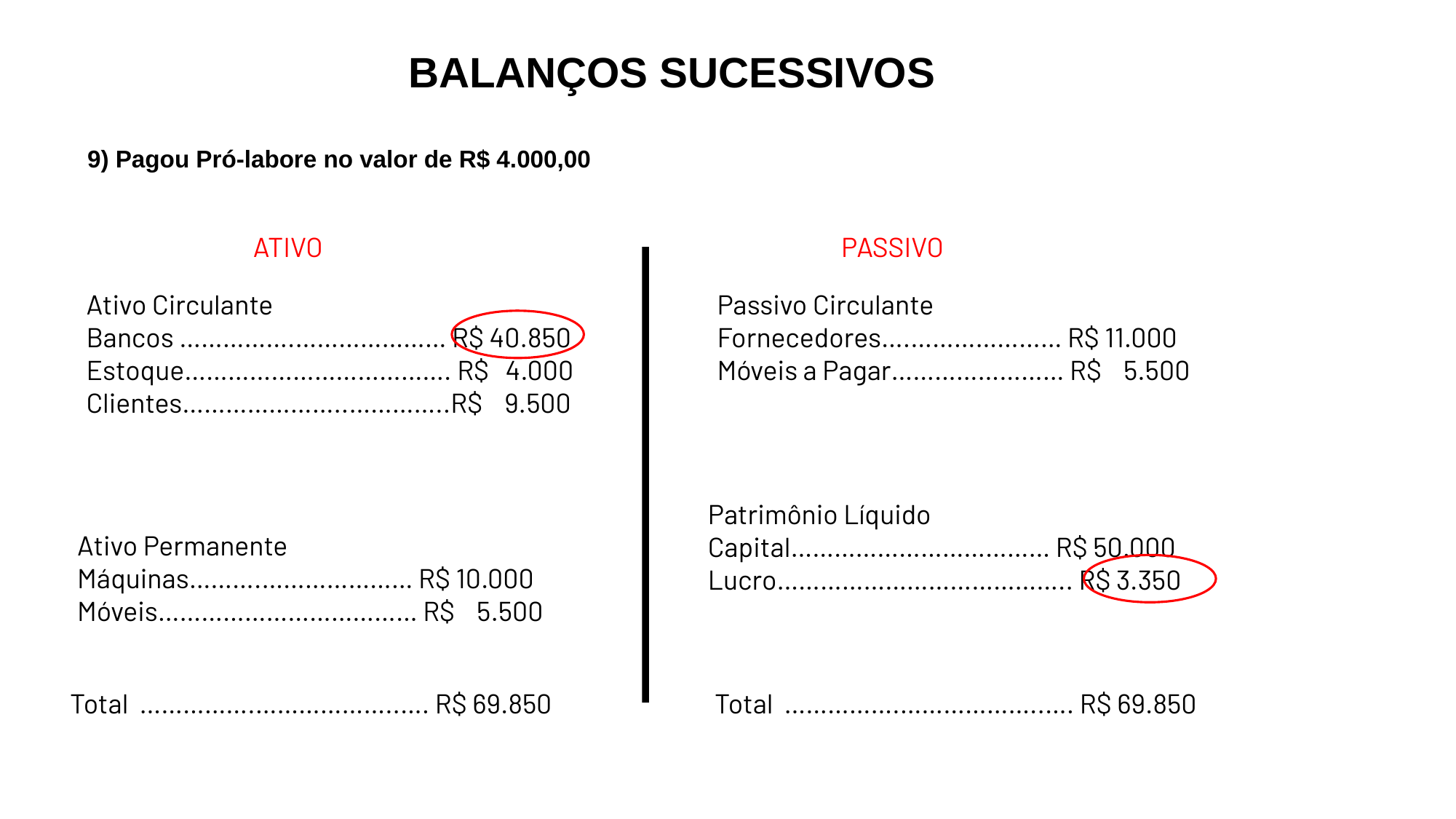

BALANÇOS SUCESSIVOS
9) Pagou Pró-labore no valor de R$ 4.000,00
ATIVO
PASSIVO

Ativo Circulante
Bancos …………….………………… R$ 40.850
Estoque………………………………. R$   4.000
Clientes…………………..…………..R$    9.500
Passivo Circulante
Fornecedores….………………… R$ 11.000
Móveis a Pagar…………………… R$    5.500

Patrimônio Líquido
Capital……………………………… R$ 50.000
Lucro………………………………….. R$ 3.350
Ativo Permanente
Máquinas……….………………… R$ 10.000
Móveis……………………………… R$    5.500

Total  …………….………………..…. R$ 69.850

Total  …………….………………..…. R$ 69.850